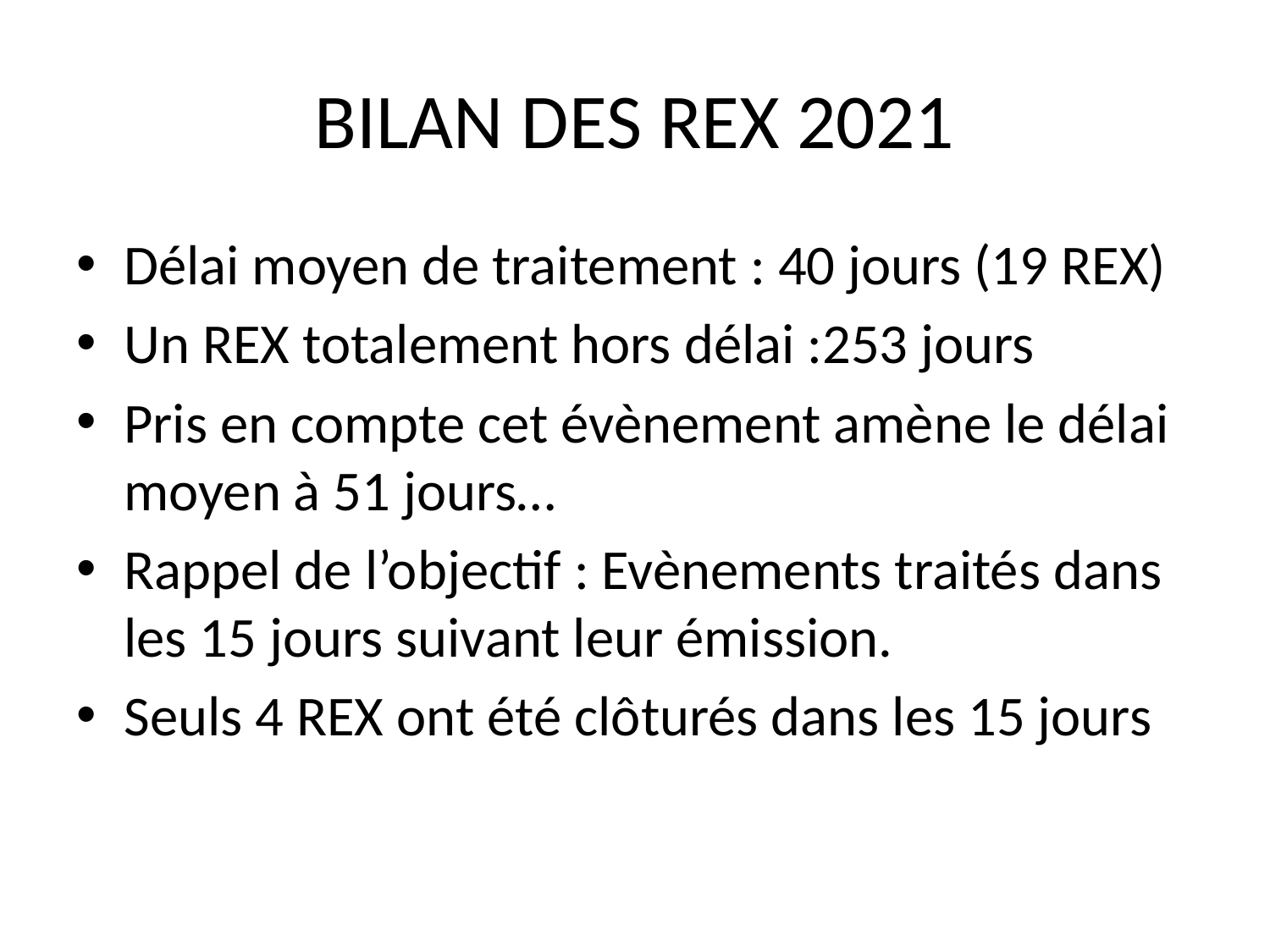

# BILAN DES REX 2021
Délai moyen de traitement : 40 jours (19 REX)
Un REX totalement hors délai :253 jours
Pris en compte cet évènement amène le délai moyen à 51 jours…
Rappel de l’objectif : Evènements traités dans les 15 jours suivant leur émission.
Seuls 4 REX ont été clôturés dans les 15 jours